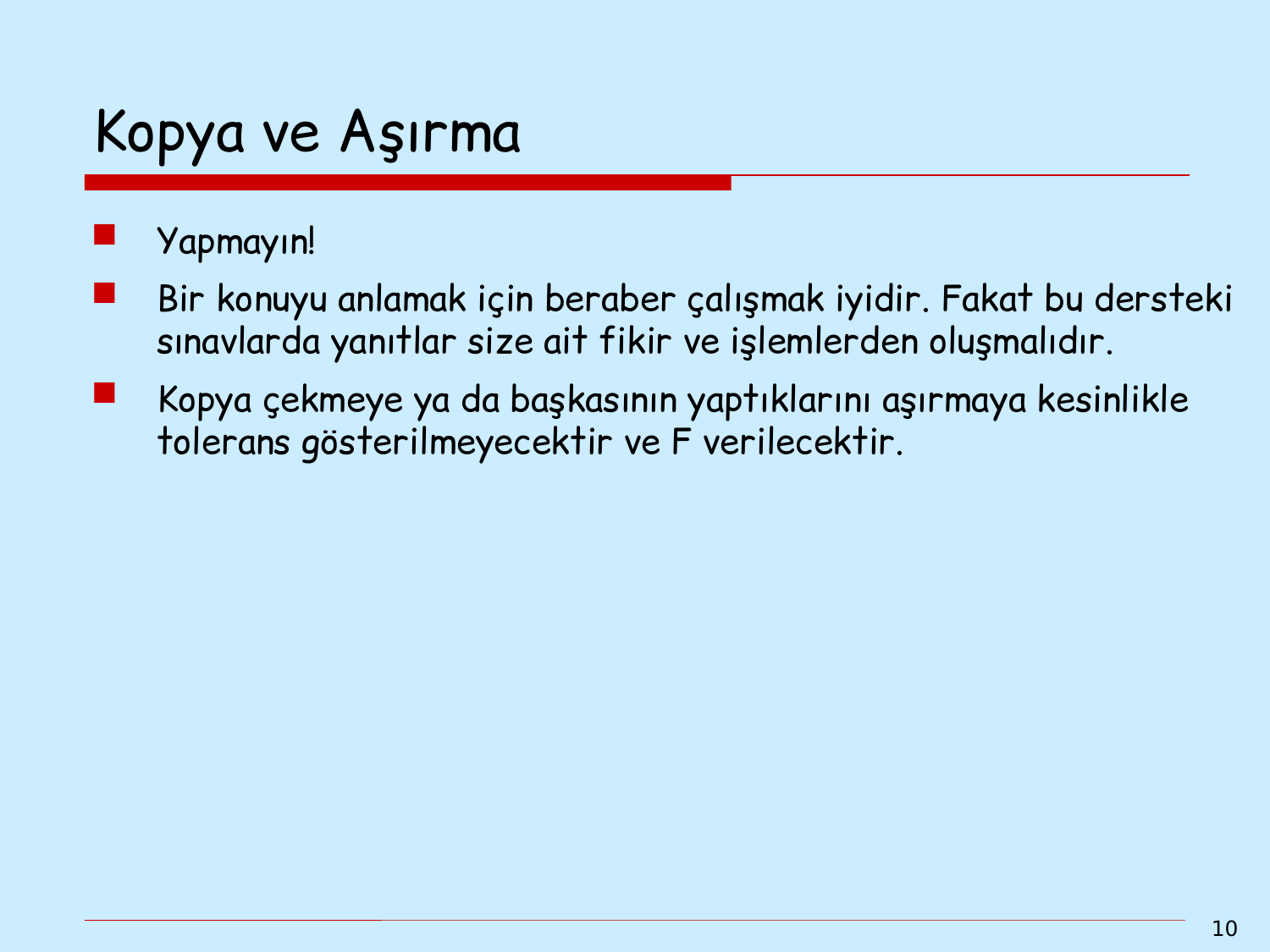

# Kopya ve Aşırma
Yapmayın!
Bir konuyu anlamak için beraber çalışmak iyidir. Fakat bu dersteki sınavlarda yanıtlar size ait fikir ve işlemlerden oluşmalıdır.
Kopya çekmeye ya da başkasının yaptıklarını aşırmaya kesinlikle tolerans gösterilmeyecektir ve F verilecektir.